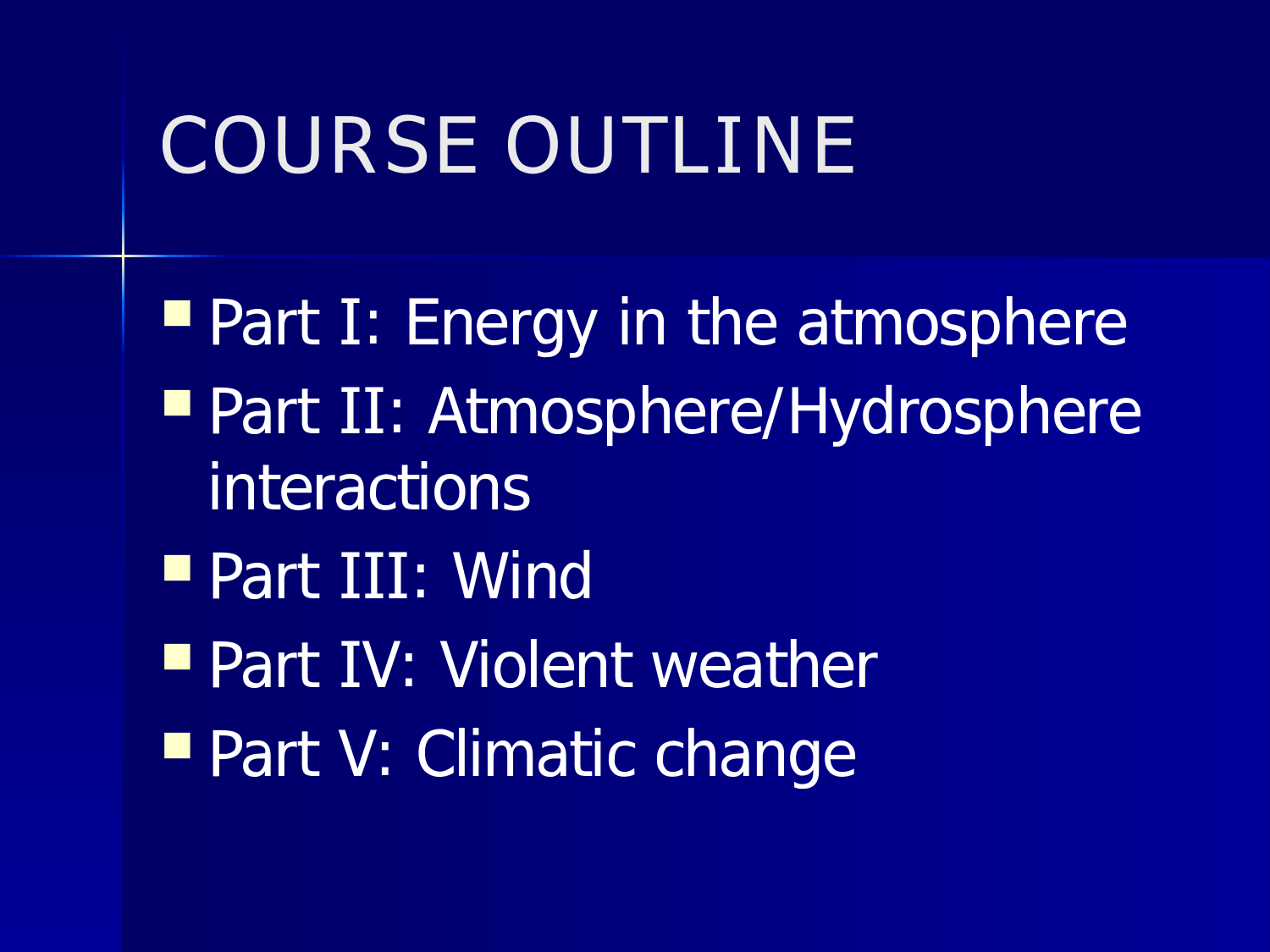

# COURSE OUTLINE
Part I: Energy in the atmosphere
Part II: Atmosphere/Hydrosphere interactions
Part III: Wind
Part IV: Violent weather
Part V: Climatic change